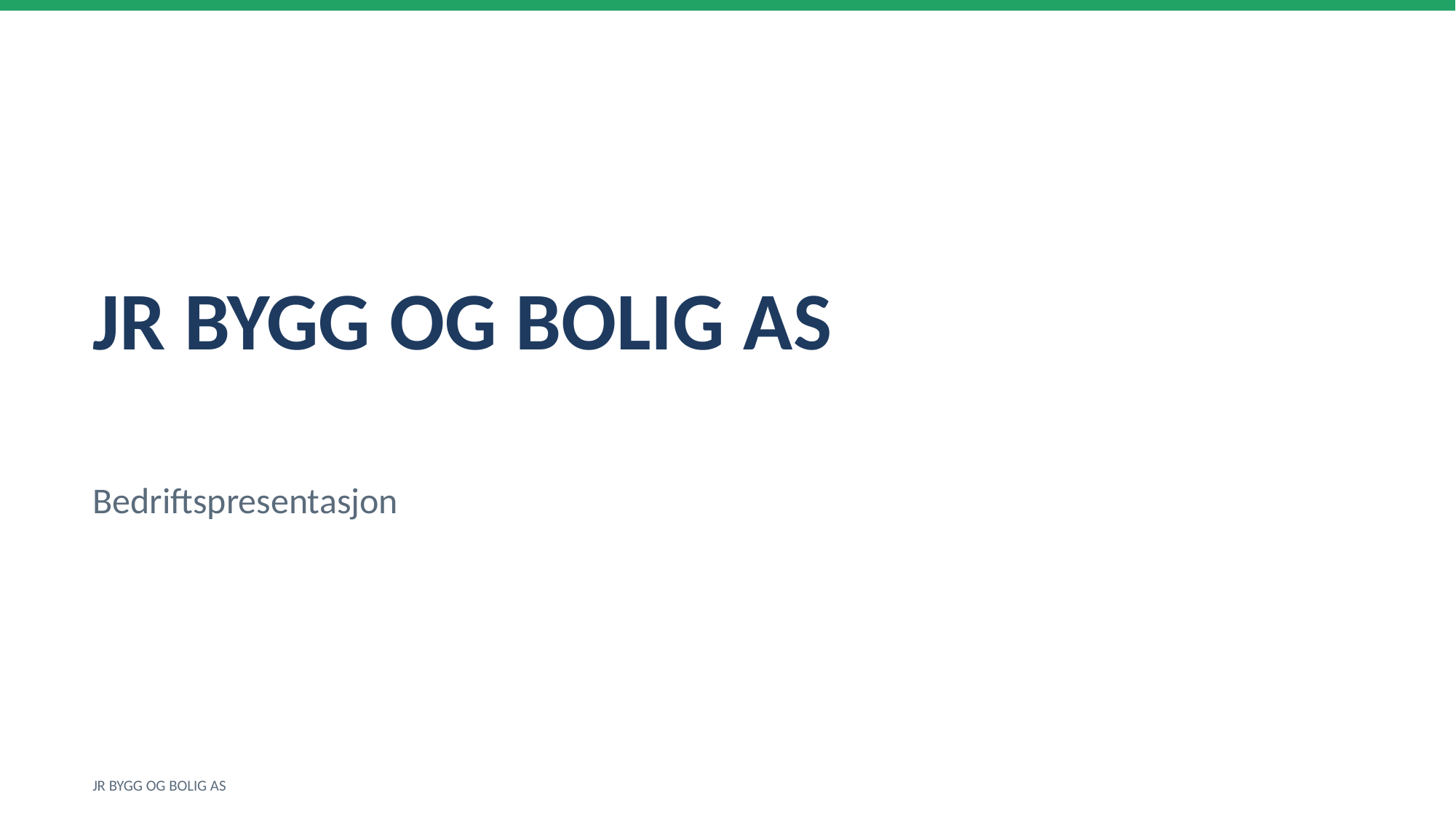

JR BYGG OG BOLIG AS
Bedriftspresentasjon
JR BYGG OG BOLIG AS